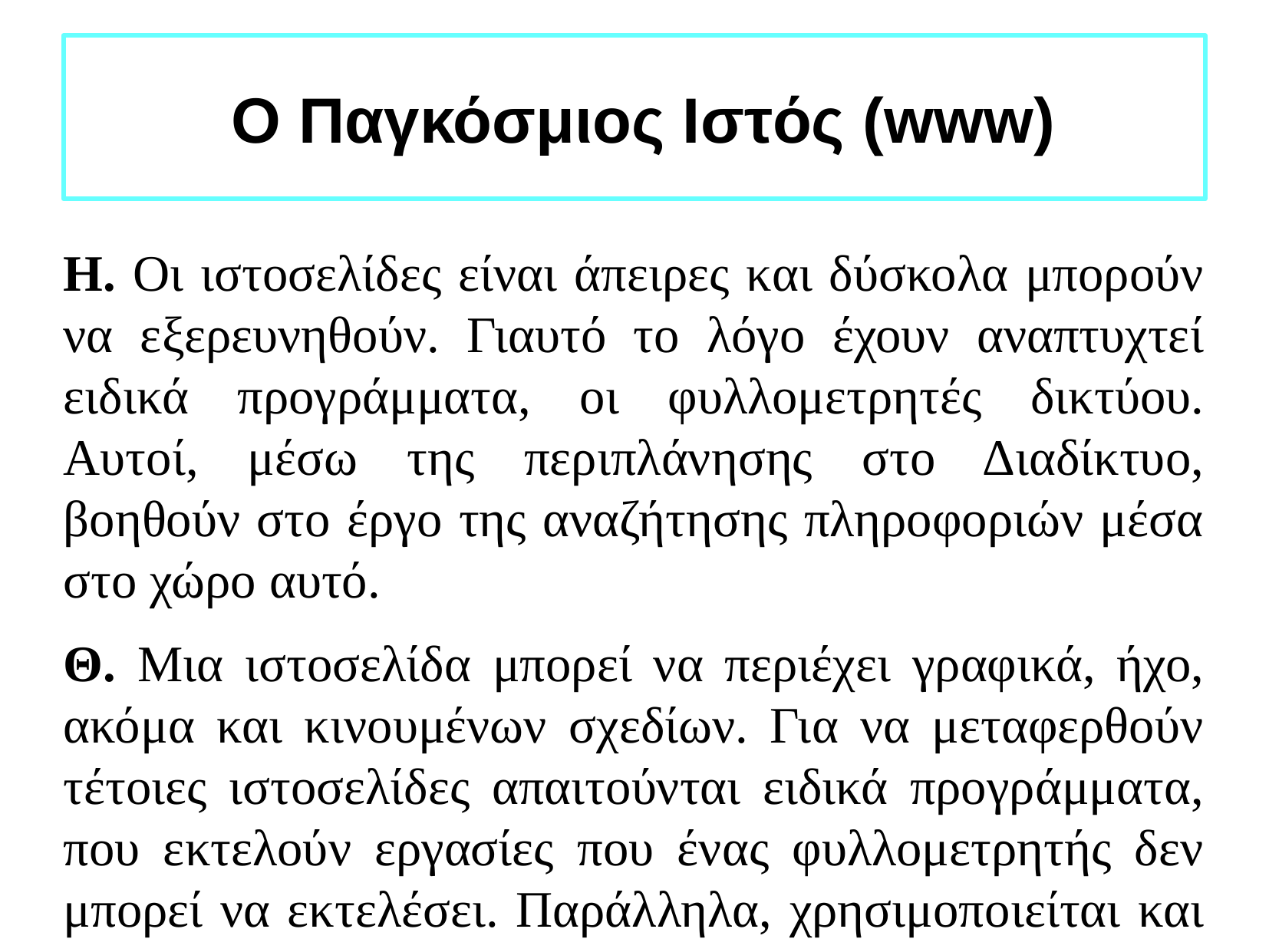

Ο Παγκόσμιος Ιστός (www)
Η. Οι ιστοσελίδες είναι άπειρες και δύσκολα μπορούν να εξερευνηθούν. Γιαυτό το λόγο έχουν αναπτυχτεί ειδικά προγράμματα, οι φυλλομετρητές δικτύου. Αυτοί, μέσω της περιπλάνησης στο Διαδίκτυο, βοηθούν στο έργο της αναζήτησης πληροφοριών μέσα στο χώρο αυτό.
Θ. Μια ιστοσελίδα μπορεί να περιέχει γραφικά, ήχο, ακόμα και κινουμένων σχεδίων. Για να μεταφερθούν τέτοιες ιστοσελίδες απαιτούνται ειδικά προγράμματα, που εκτελούν εργασίες που ένας φυλλομετρητής δεν μπορεί να εκτελέσει. Παράλληλα, χρησιμοποιείται και ειδική γλώσσα προγραμματισμού, η Java.